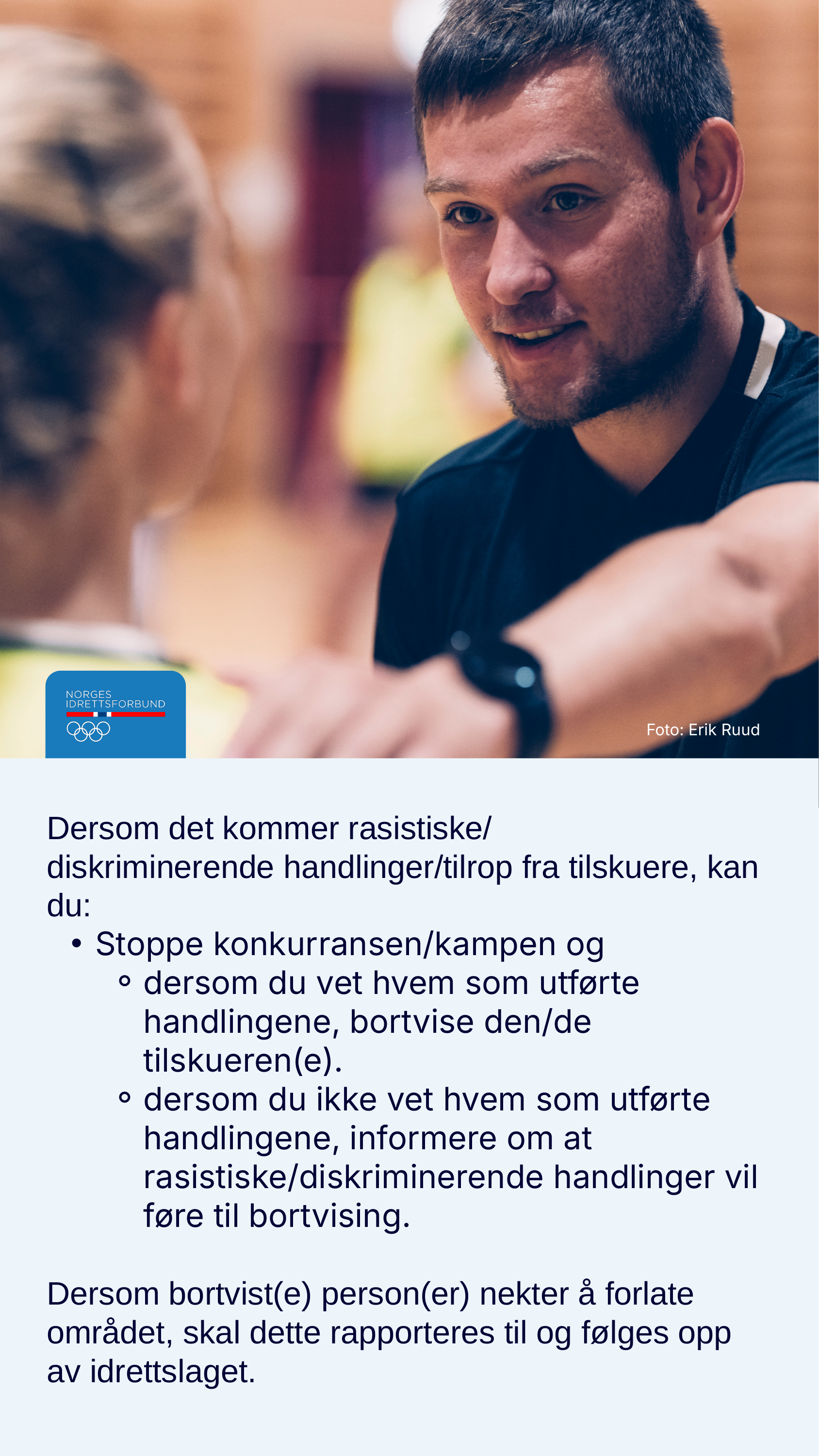

Foto: Erik Ruud

Dersom det kommer rasistiske/
diskriminerende handlinger/tilrop fra tilskuere, kan du:
Stoppe konkurransen/kampen og
dersom du vet hvem som utførte handlingene, bortvise den/de tilskueren(e).
dersom du ikke vet hvem som utførte handlingene, informere om at rasistiske/diskriminerende handlinger vil føre til bortvising.

Dersom bortvist(e) person(er) nekter å forlate området, skal dette rapporteres til og følges opp av idrettslaget.